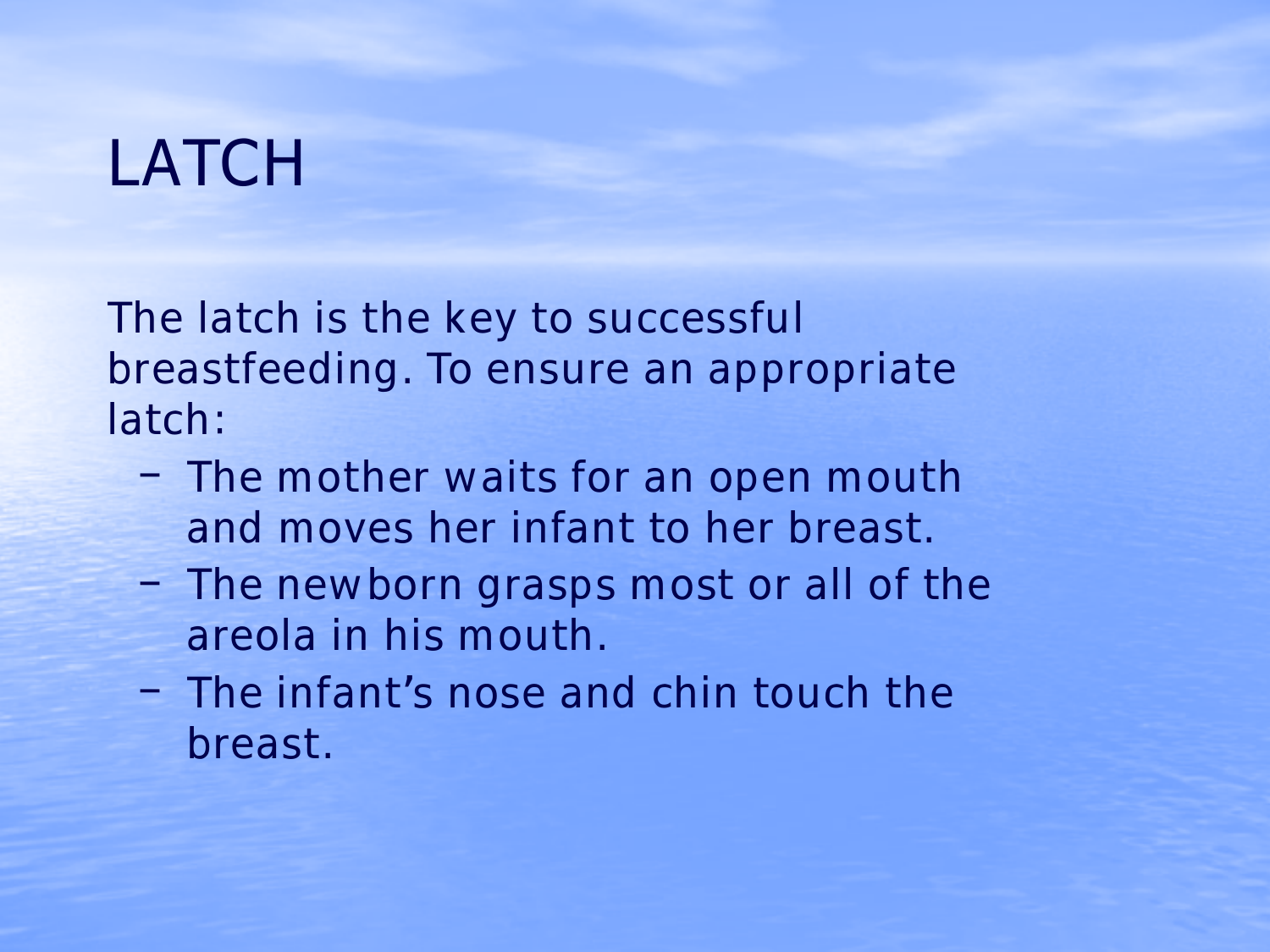

LATCH

The latch is the key to successful breastfeeding. To ensure an appropriate latch:
The mother waits for an open mouth and moves her infant to her breast.
The newborn grasps most or all of the areola in his mouth.
The infant’s nose and chin touch the breast.